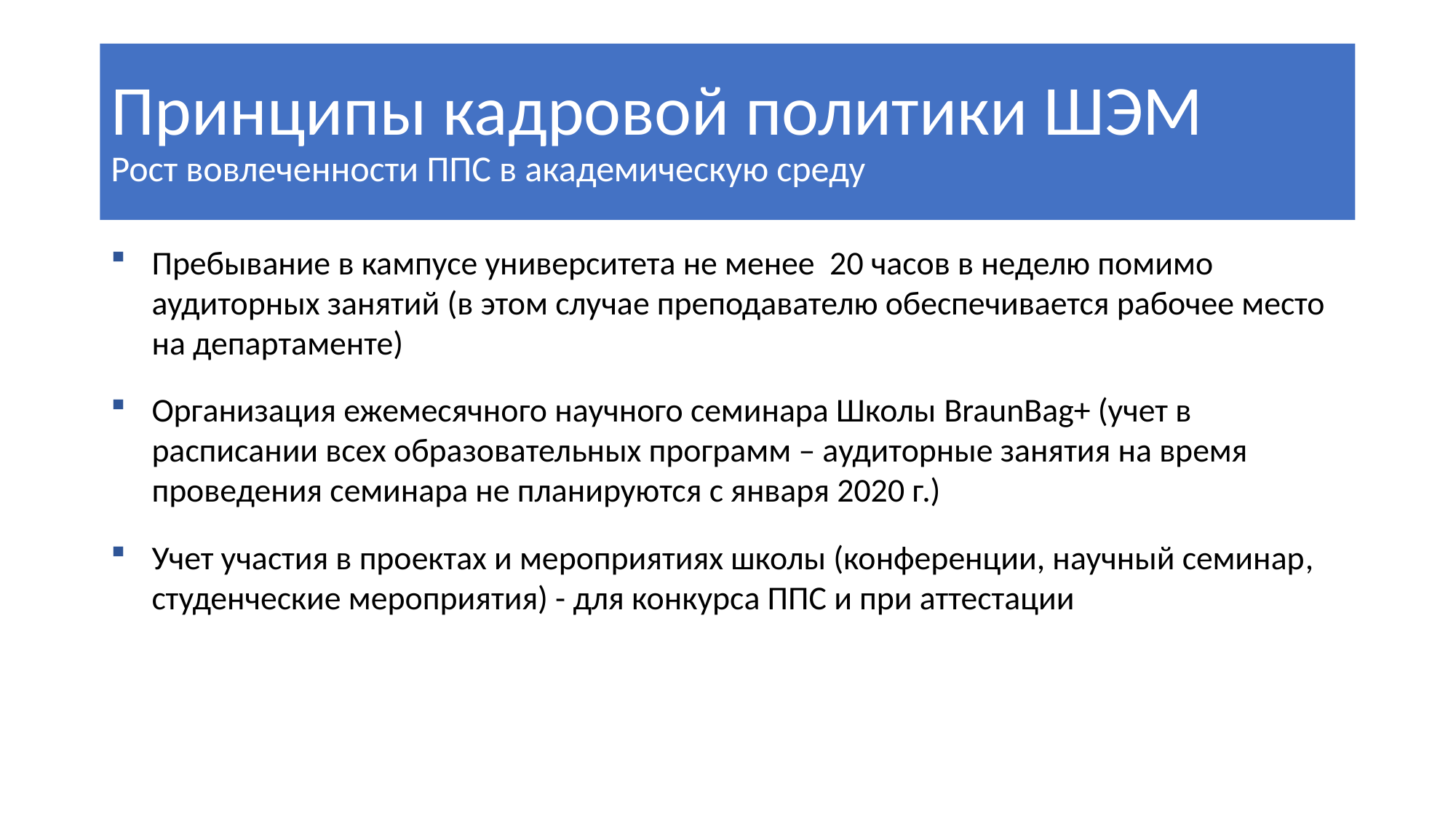

# Принципы кадровой политики ШЭМ Рост вовлеченности ППС в академическую среду
Пребывание в кампусе университета не менее  20 часов в неделю помимо аудиторных занятий (в этом случае преподавателю обеспечивается рабочее место на департаменте)
Организация ежемесячного научного семинара Школы BraunBag+ (учет в расписании всех образовательных программ – аудиторные занятия на время проведения семинара не планируются с января 2020 г.)
Учет участия в проектах и мероприятиях школы (конференции, научный семинар, студенческие мероприятия) - для конкурса ППС и при аттестации